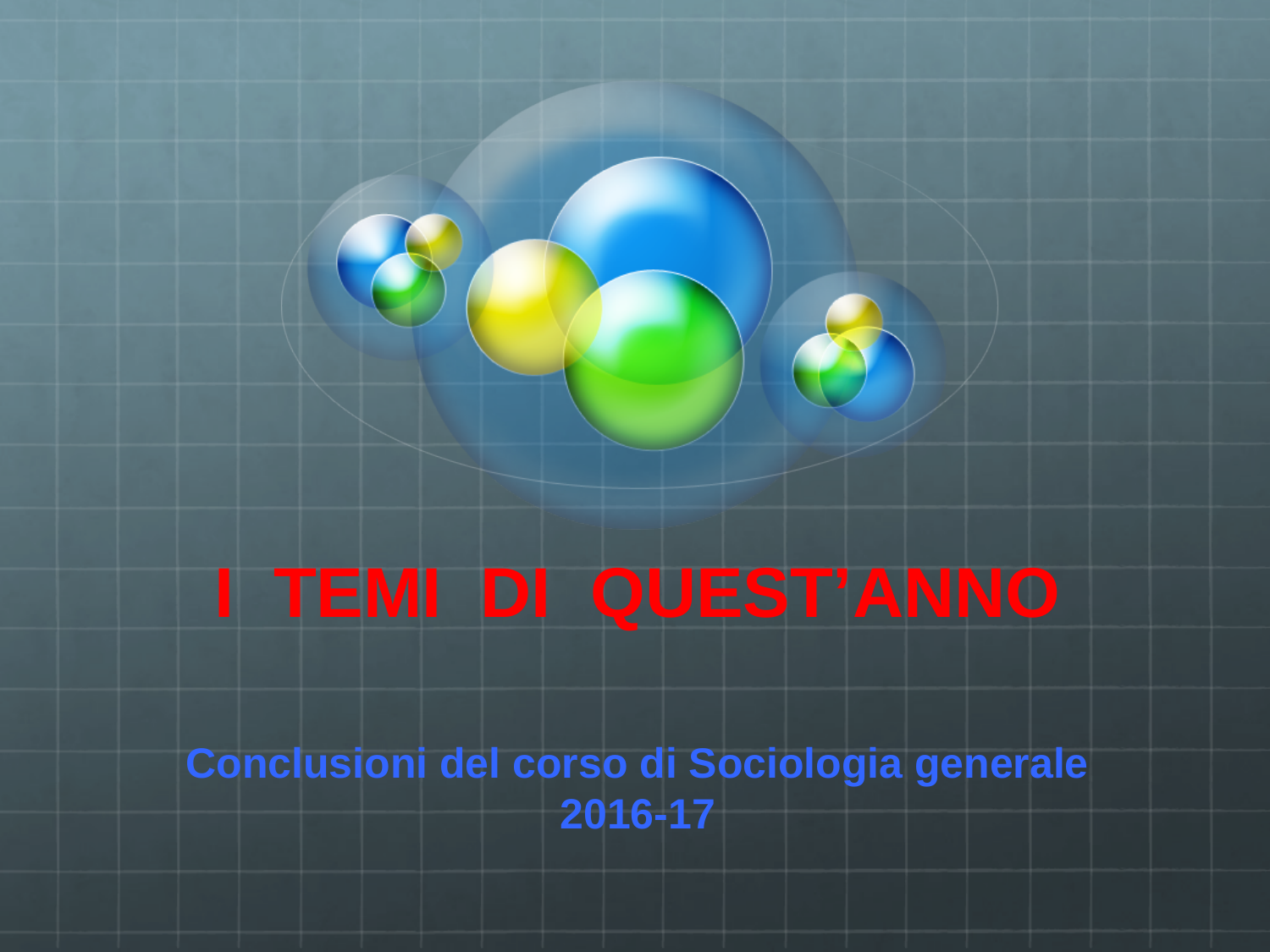

# I  TEMI  DI  QUEST’ANNO
Conclusioni del corso di Sociologia generale 2016-17